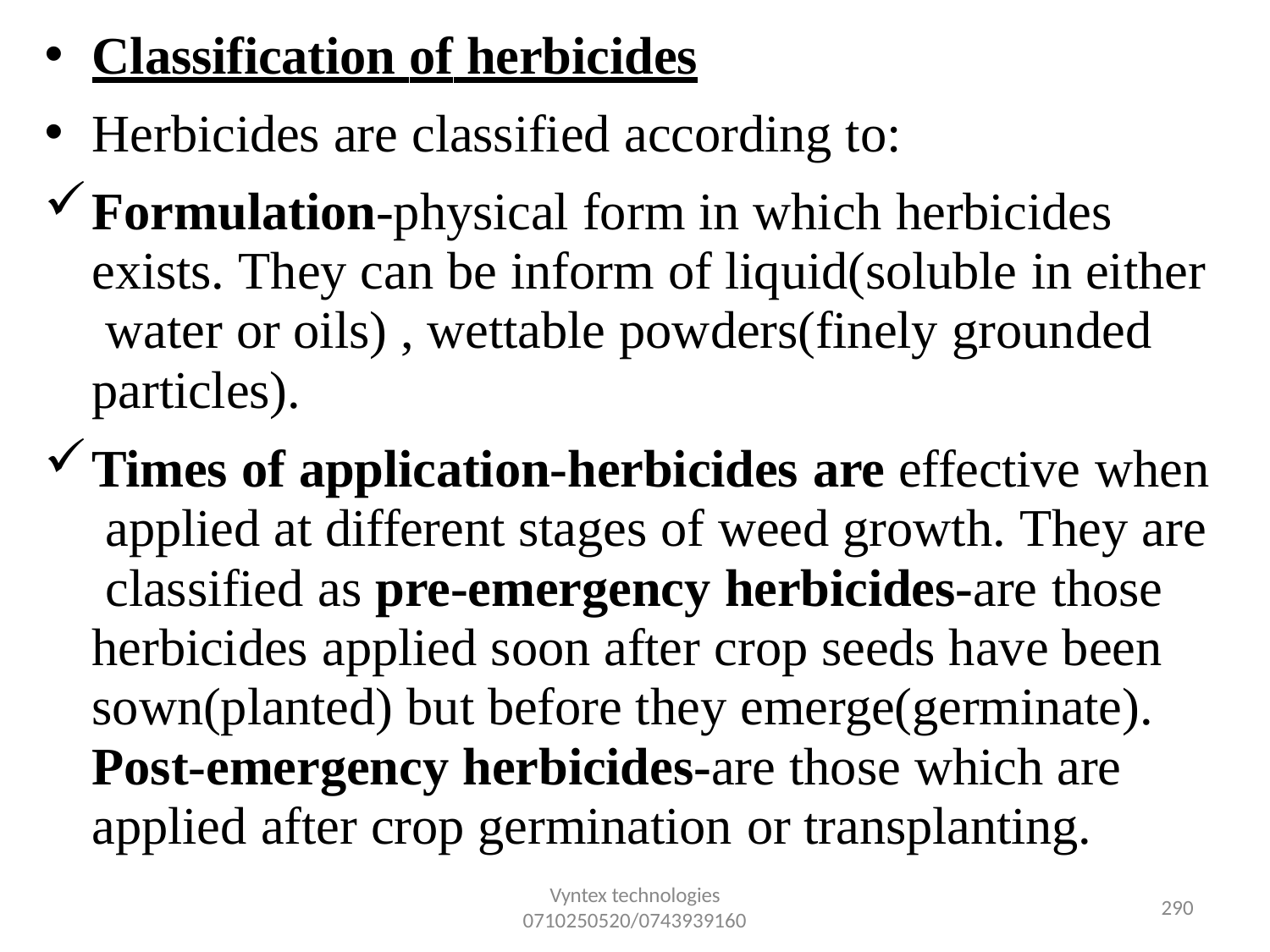

Classification of herbicides
Herbicides are classified according to:
Formulation-physical form in which herbicides  exists. They can be inform of liquid(soluble in either  water or oils) , wettable powders(finely grounded  particles).
Times of application-herbicides are effective when  applied at different stages of weed growth. They are  classified as pre-emergency herbicides-are those  herbicides applied soon after crop seeds have been  sown(planted) but before they emerge(germinate).  Post-emergency herbicides-are those which are  applied after crop germination or transplanting.
Vyntex technologies
0710250520/0743939160
290